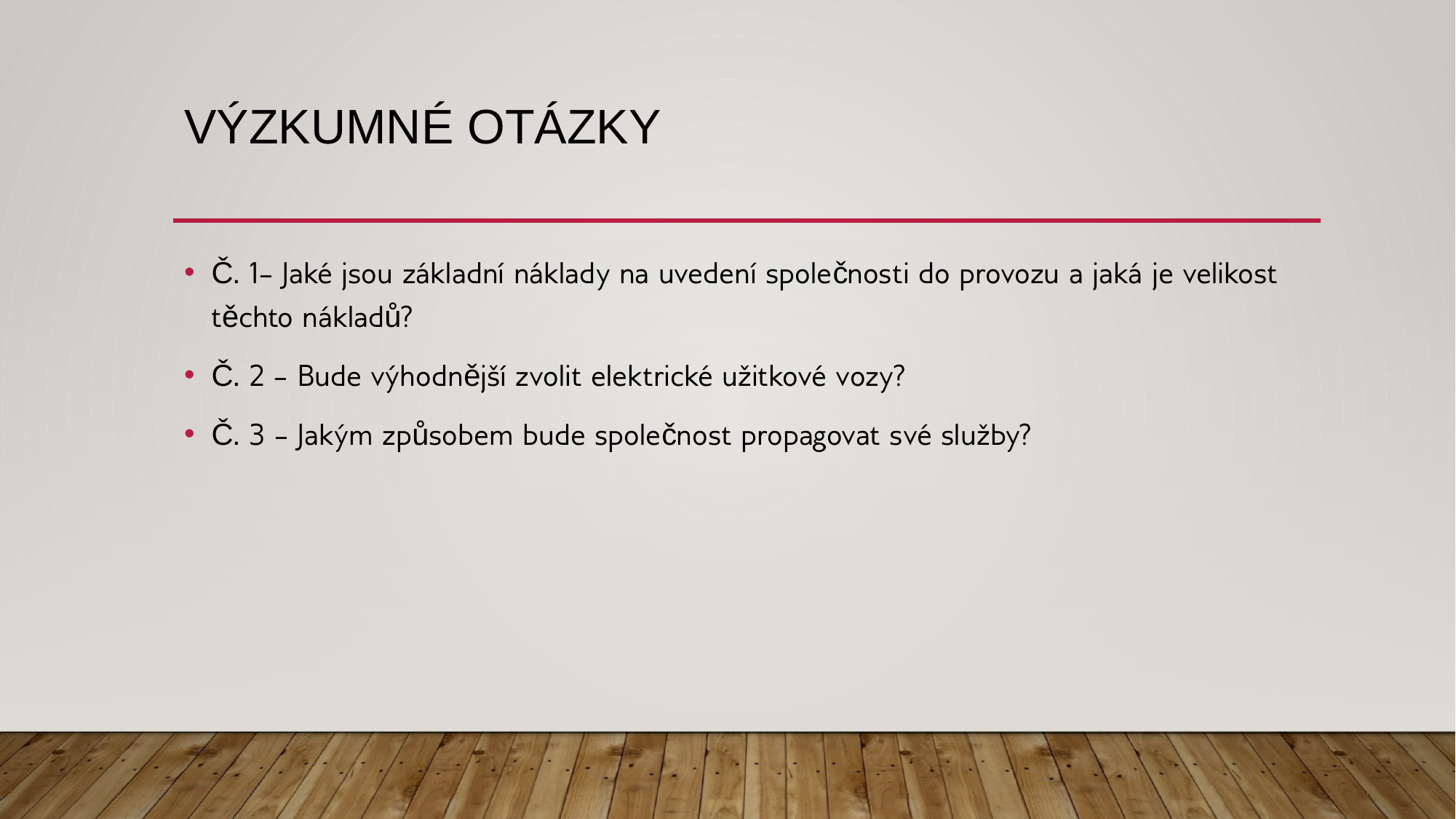

# Výzkumné otázky
Č. 1– Jaké jsou základní náklady na uvedení společnosti do provozu a jaká je velikost těchto nákladů?
Č. 2 – Bude výhodnější zvolit elektrické užitkové vozy?
Č. 3 – Jakým způsobem bude společnost propagovat své služby?